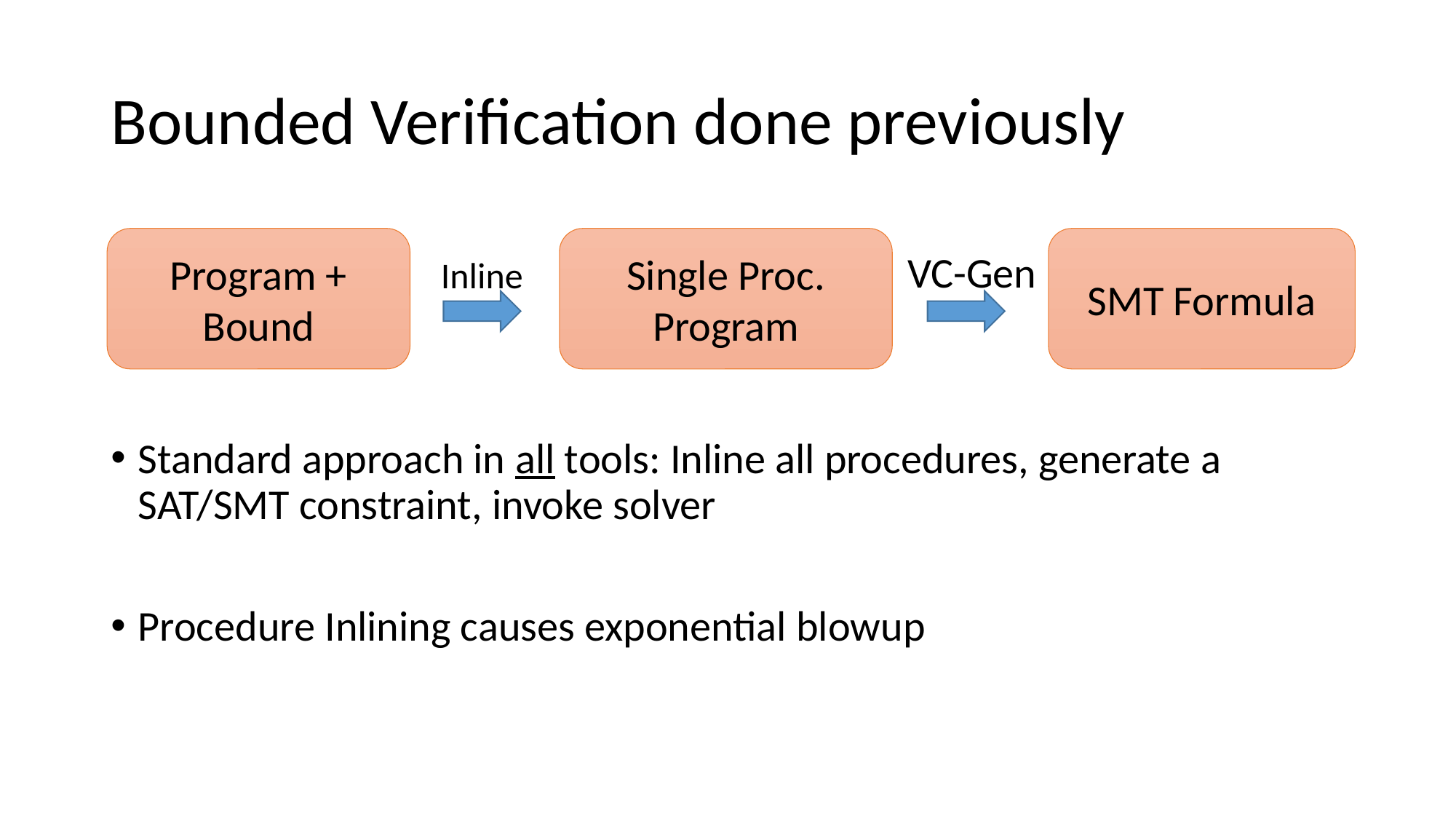

# Bounded Verification done previously
Program + Bound
SMT Formula
Single Proc. Program
VC-Gen
Inline

Standard approach in all tools: Inline all procedures, generate a SAT/SMT constraint, invoke solver

Procedure Inlining causes exponential blowup